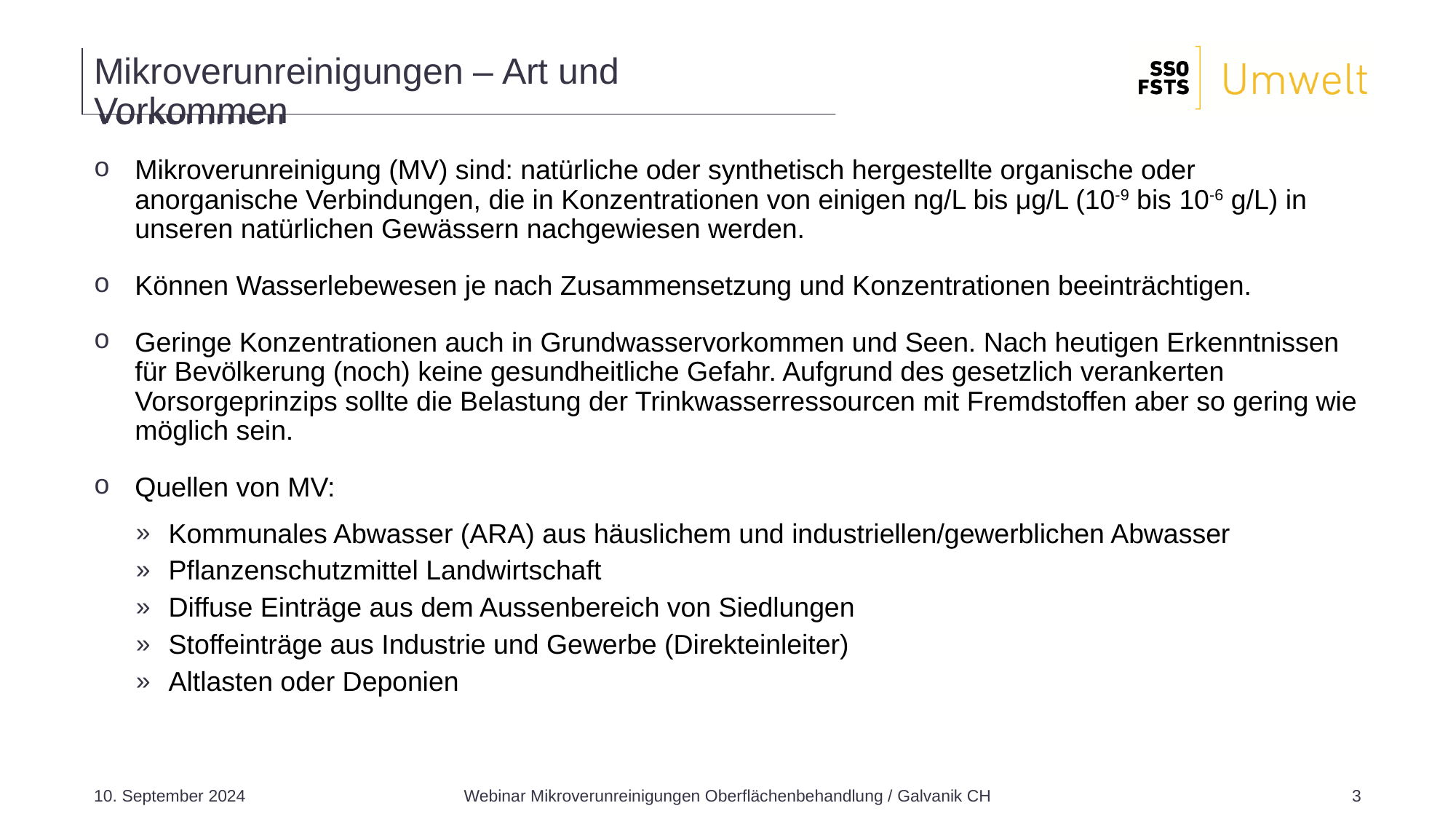

# Mikroverunreinigungen – Art und Vorkommen
Mikroverunreinigung (MV) sind: natürliche oder synthetisch hergestellte organische oder anorganische Verbindungen, die in Konzentrationen von einigen ng/L bis μg/L (10-9 bis 10-6 g/L) in unseren natürlichen Gewässern nachgewiesen werden.
Können Wasserlebewesen je nach Zusammensetzung und Konzentrationen beeinträchtigen.
Geringe Konzentrationen auch in Grundwasservorkommen und Seen. Nach heutigen Erkenntnissen für Bevölkerung (noch) keine gesundheitliche Gefahr. Aufgrund des gesetzlich verankerten Vorsorgeprinzips sollte die Belastung der Trinkwasserressourcen mit Fremdstoffen aber so gering wie möglich sein.
Quellen von MV:
Kommunales Abwasser (ARA) aus häuslichem und industriellen/gewerblichen Abwasser
Pflanzenschutzmittel Landwirtschaft
Diffuse Einträge aus dem Aussenbereich von Siedlungen
Stoffeinträge aus Industrie und Gewerbe (Direkteinleiter)
Altlasten oder Deponien

10. September 2024
Webinar Mikroverunreinigungen Oberflächenbehandlung / Galvanik CH
3